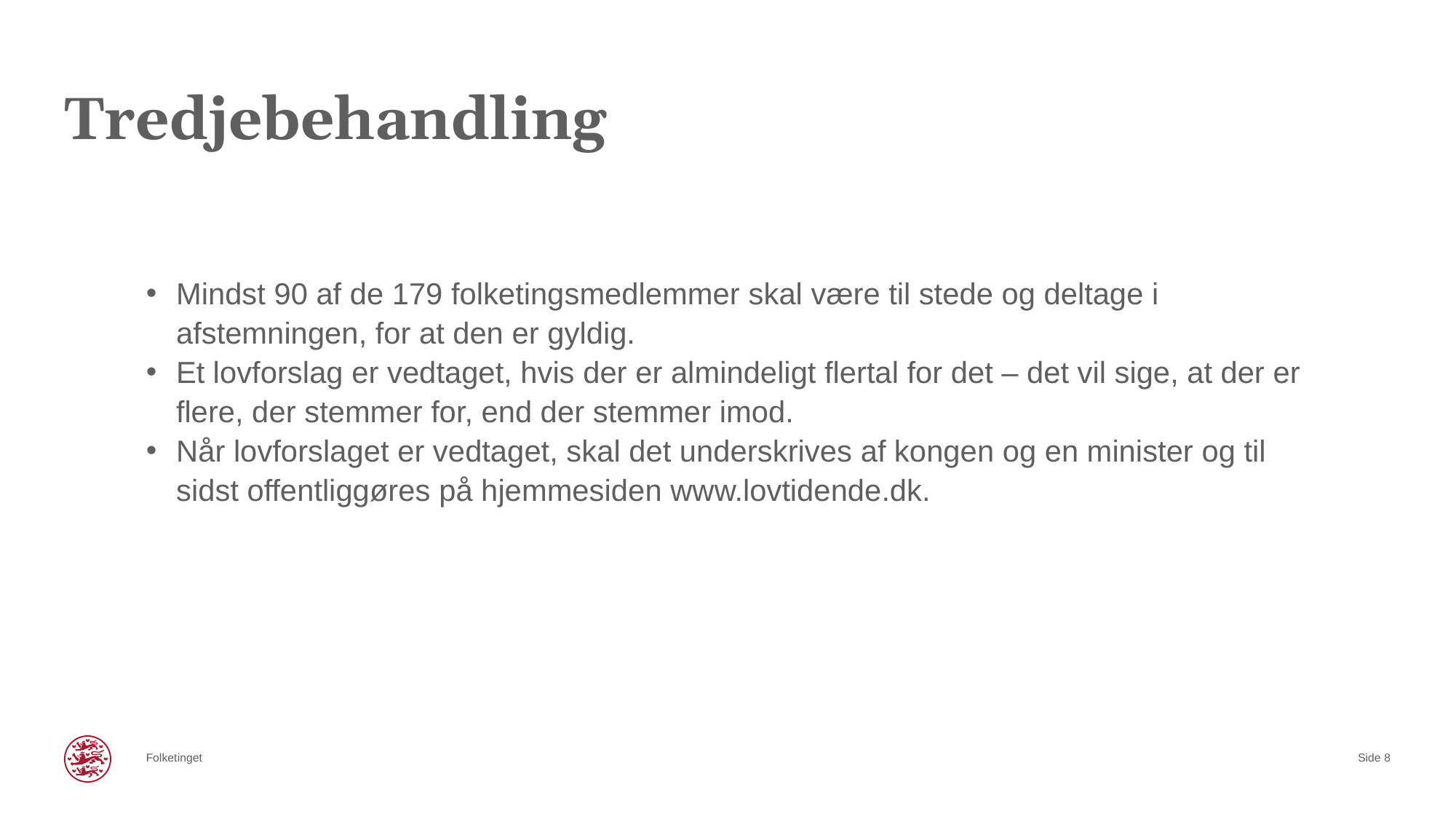

# Tredjebehandling
Mindst 90 af de 179 folketingsmedlemmer skal være til stede og deltage i afstemningen, for at den er gyldig.
Et lovforslag er vedtaget, hvis der er almindeligt flertal for det – det vil sige, at der er flere, der stemmer for, end der stemmer imod.
Når lovforslaget er vedtaget, skal det underskrives af kongen og en minister og til sidst offentliggøres på hjemmesiden www.lovtidende.dk.

Side 8
9. august 2024